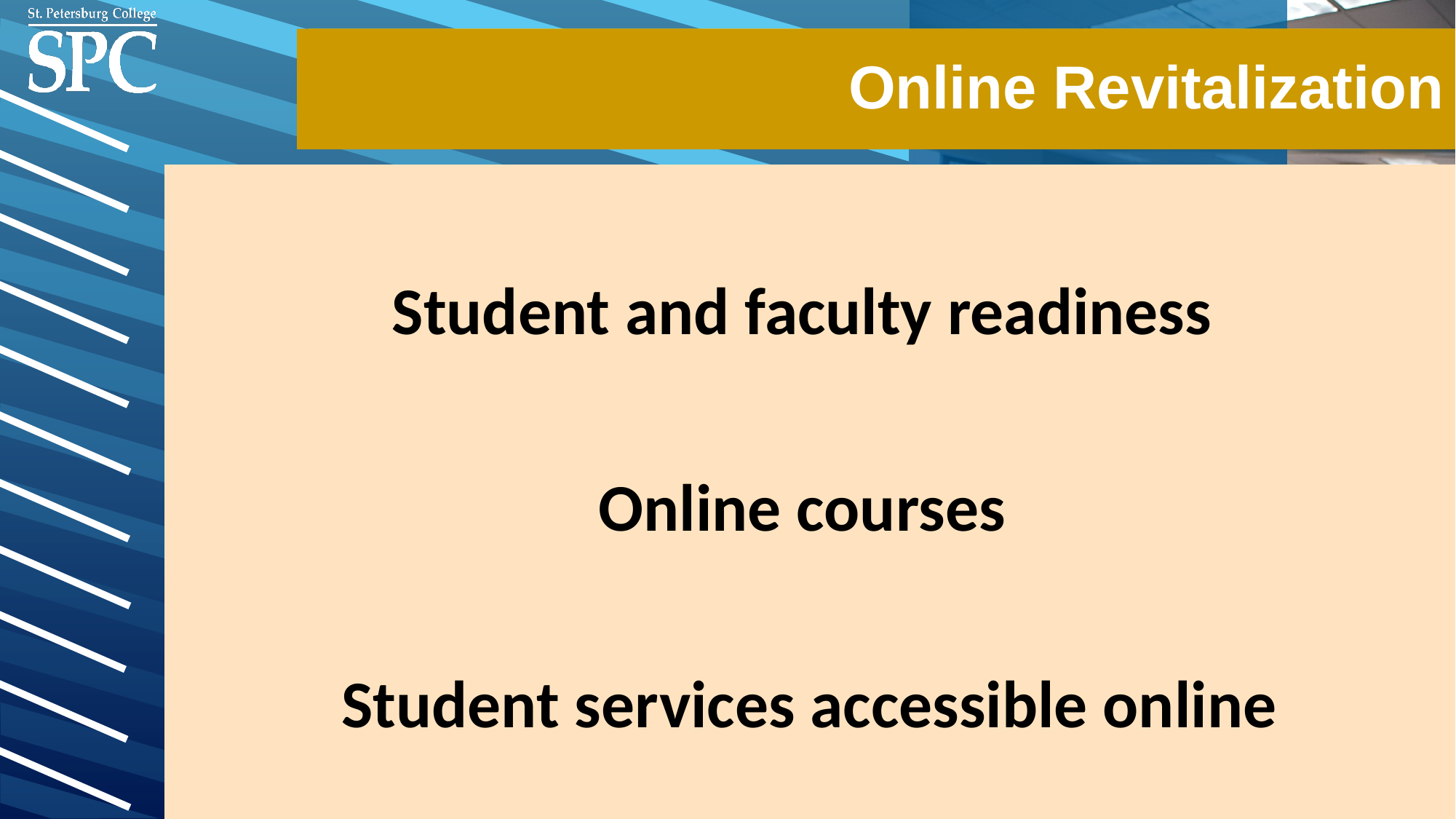

# Online Revitalization

Student and faculty readiness

Online courses

Student services accessible online